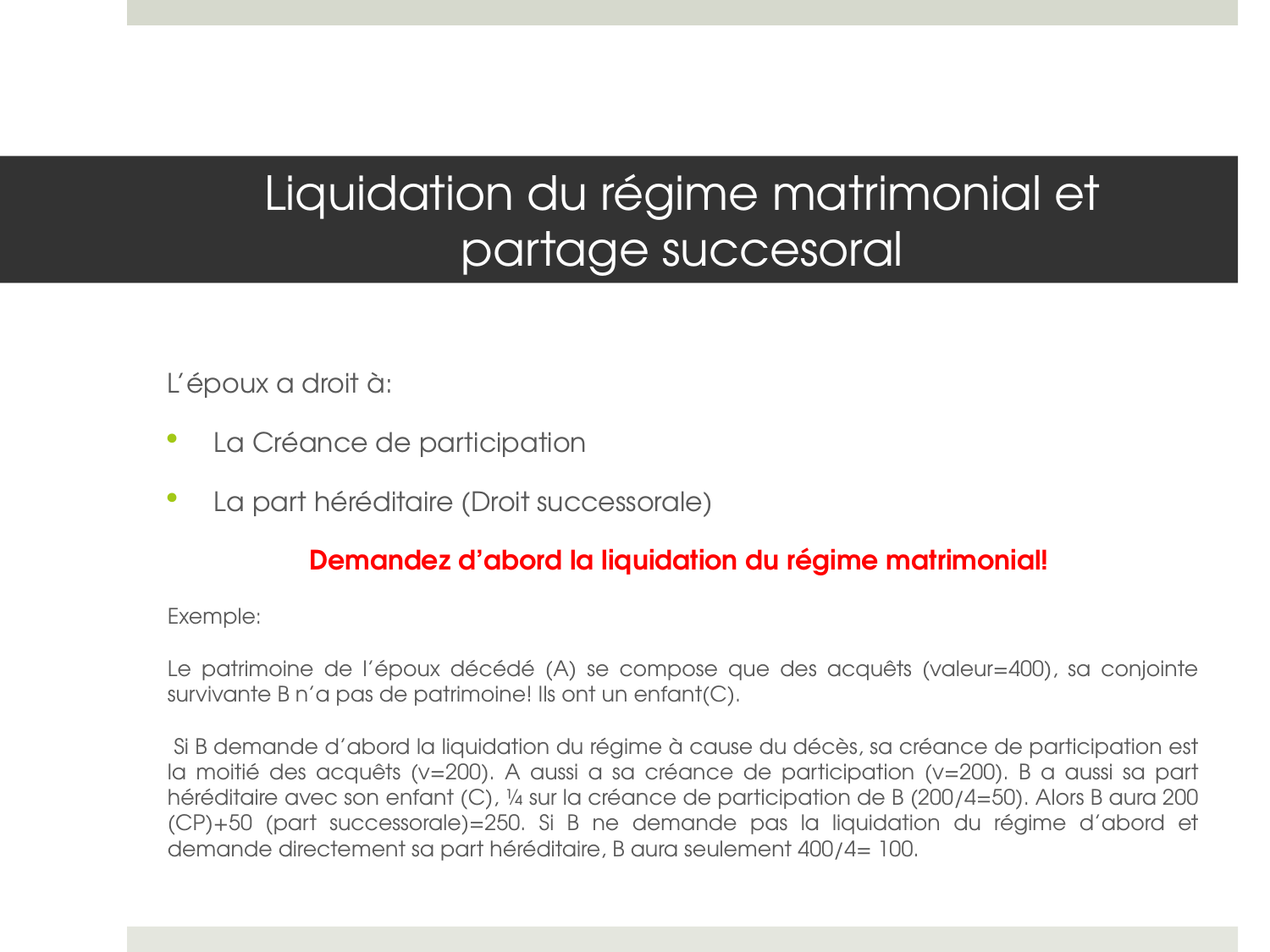

# Liquidation du régime matrimonial et partage succesoral
L’époux a droit à:
La Créance de participation
La part héréditaire (Droit successorale)
Demandez d’abord la liquidation du régime matrimonial!
Exemple:
Le patrimoine de l’époux décédé (A) se compose que des acquêts (valeur=400), sa conjointe survivante B n’a pas de patrimoine! Ils ont un enfant(C).
 Si B demande d’abord la liquidation du régime à cause du décès, sa créance de participation est la moitié des acquêts (v=200). A aussi a sa créance de participation (v=200). B a aussi sa part héréditaire avec son enfant (C), ¼ sur la créance de participation de B (200/4=50). Alors B aura 200 (CP)+50 (part successorale)=250. Si B ne demande pas la liquidation du régime d’abord et demande directement sa part héréditaire, B aura seulement 400/4= 100.